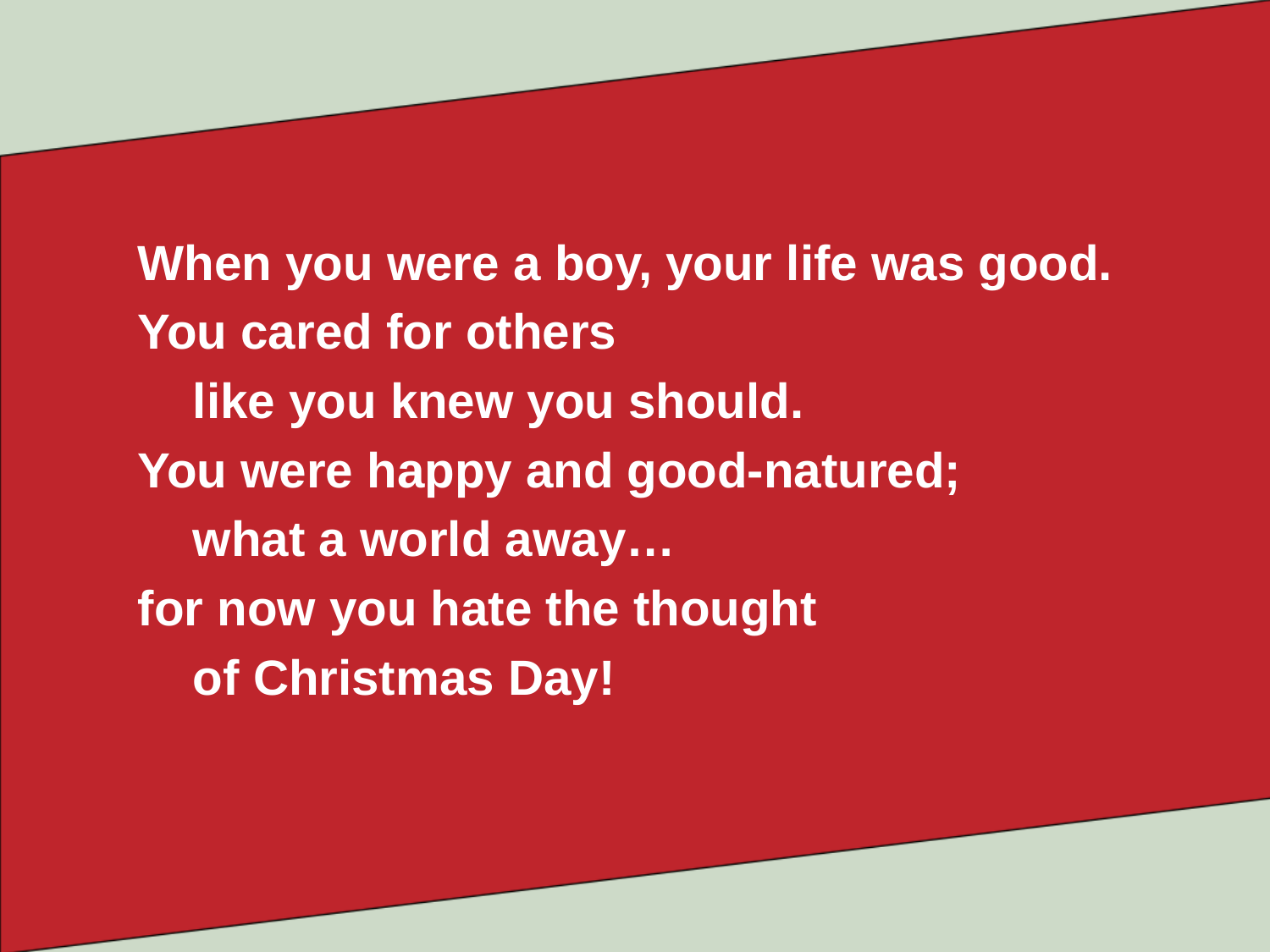

When you were a boy, your life was good.
You cared for others
    like you knew you should.
You were happy and good-natured;
    what a world away…
for now you hate the thought
    of Christmas Day!